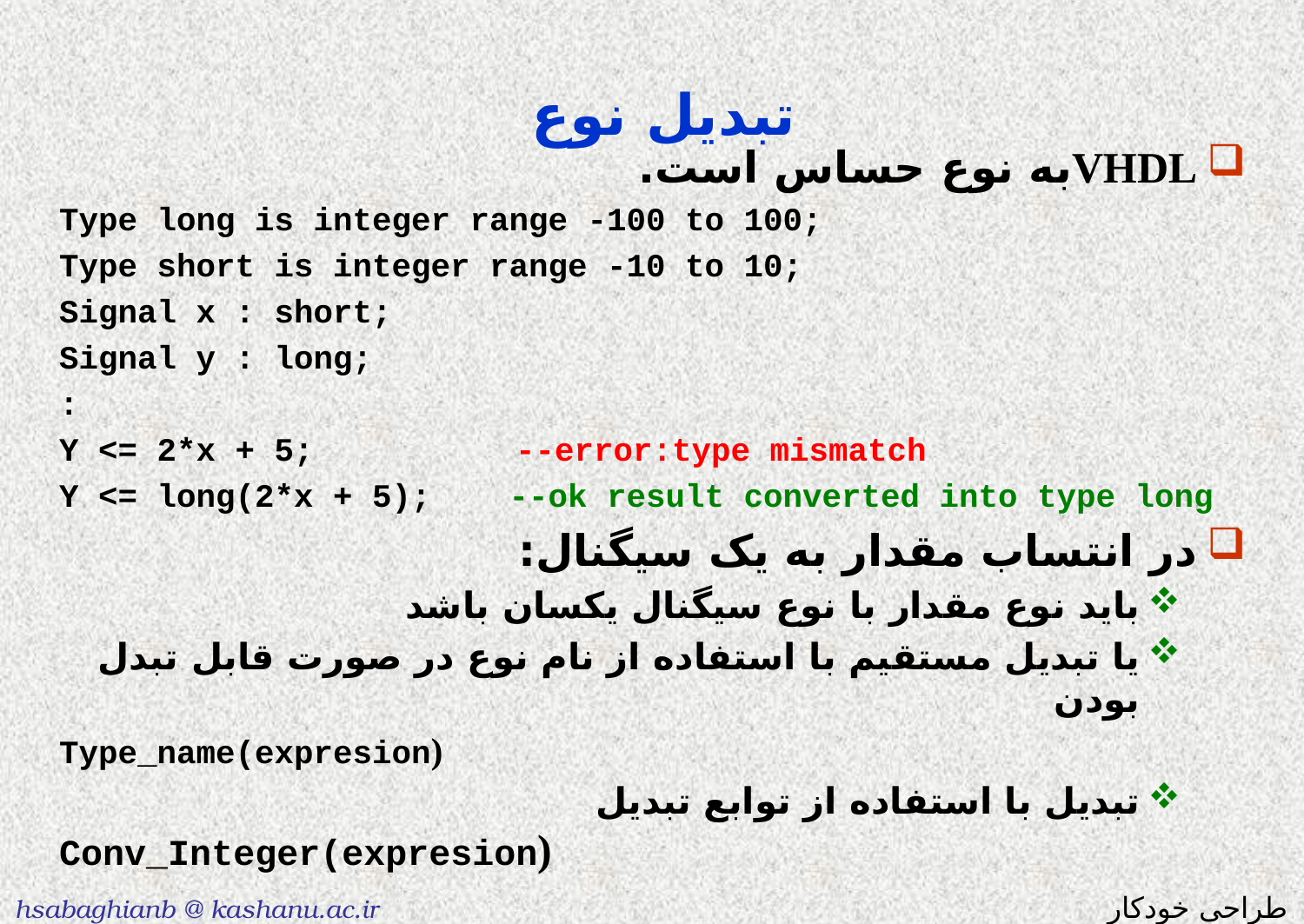

# تبديل نوع
VHDLبه نوع حساس است.
Type long is integer range -100 to 100;
Type short is integer range -10 to 10;
Signal x : short;
Signal y : long;
:
Y <= 2*x + 5;	          --error:type mismatch
Y <= long(2*x + 5);    --ok result converted into type long
در انتساب مقدار به یک سیگنال:
باید نوع مقدار با نوع سیگنال یکسان باشد
یا تبدیل مستقیم با استفاده از نام نوع در صورت قابل تبدل بودن
Type_name(expresion)
تبدیل با استفاده از توابع تبدیل
Conv_Integer(expresion)

مثال: